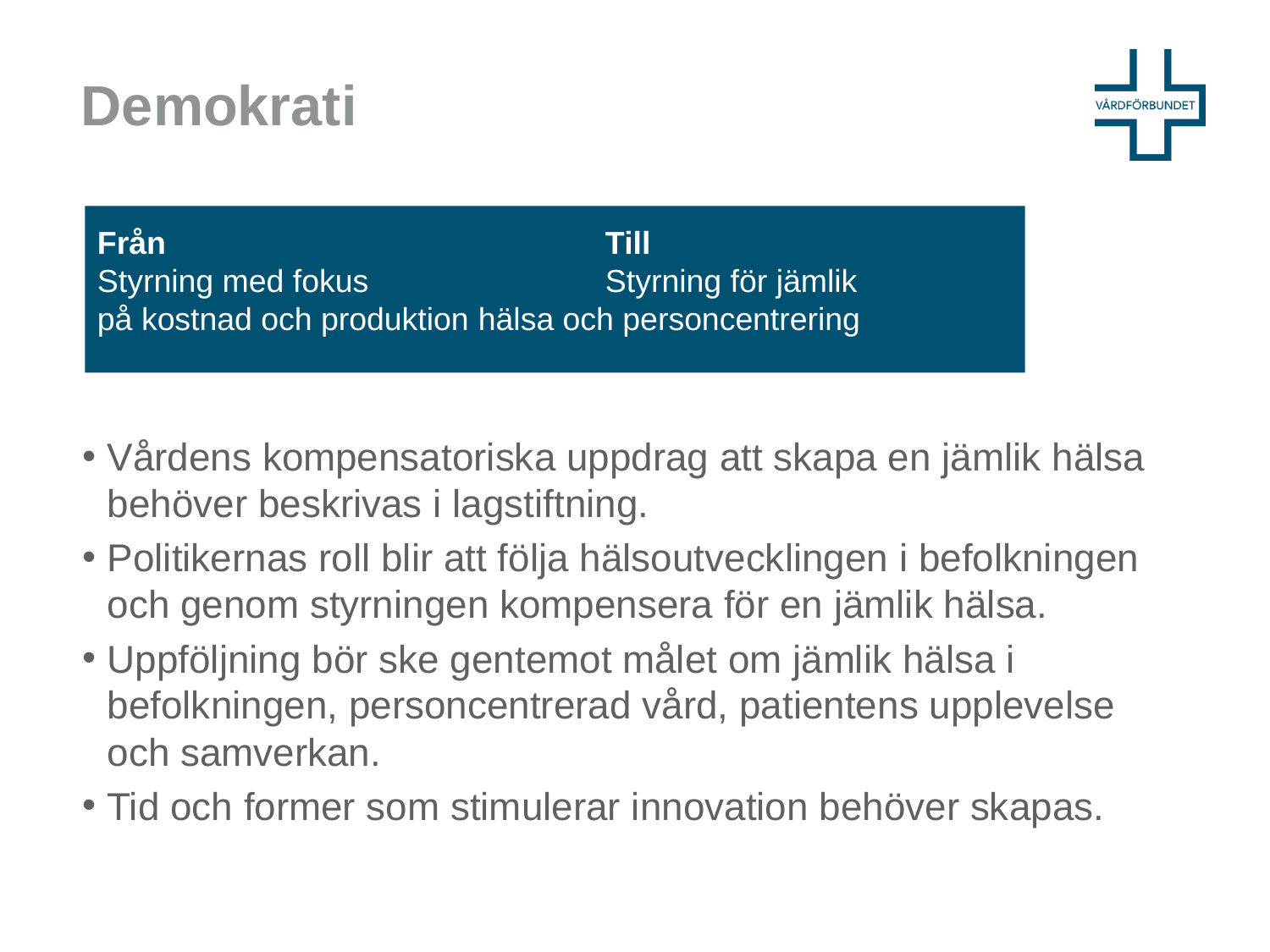

# Demokrati

Från				Till
Styrning med fokus 	 	Styrning för jämlik
på kostnad och produktion 	hälsa och personcentrering

Vårdens kompensatoriska uppdrag att skapa en jämlik hälsa behöver beskrivas i lagstiftning.
Politikernas roll blir att följa hälsoutvecklingen i befolkningen och genom styrningen kompensera för en jämlik hälsa.
Uppföljning bör ske gentemot målet om jämlik hälsa i befolkningen, personcentrerad vård, patientens upplevelse och samverkan.
Tid och former som stimulerar innovation behöver skapas.